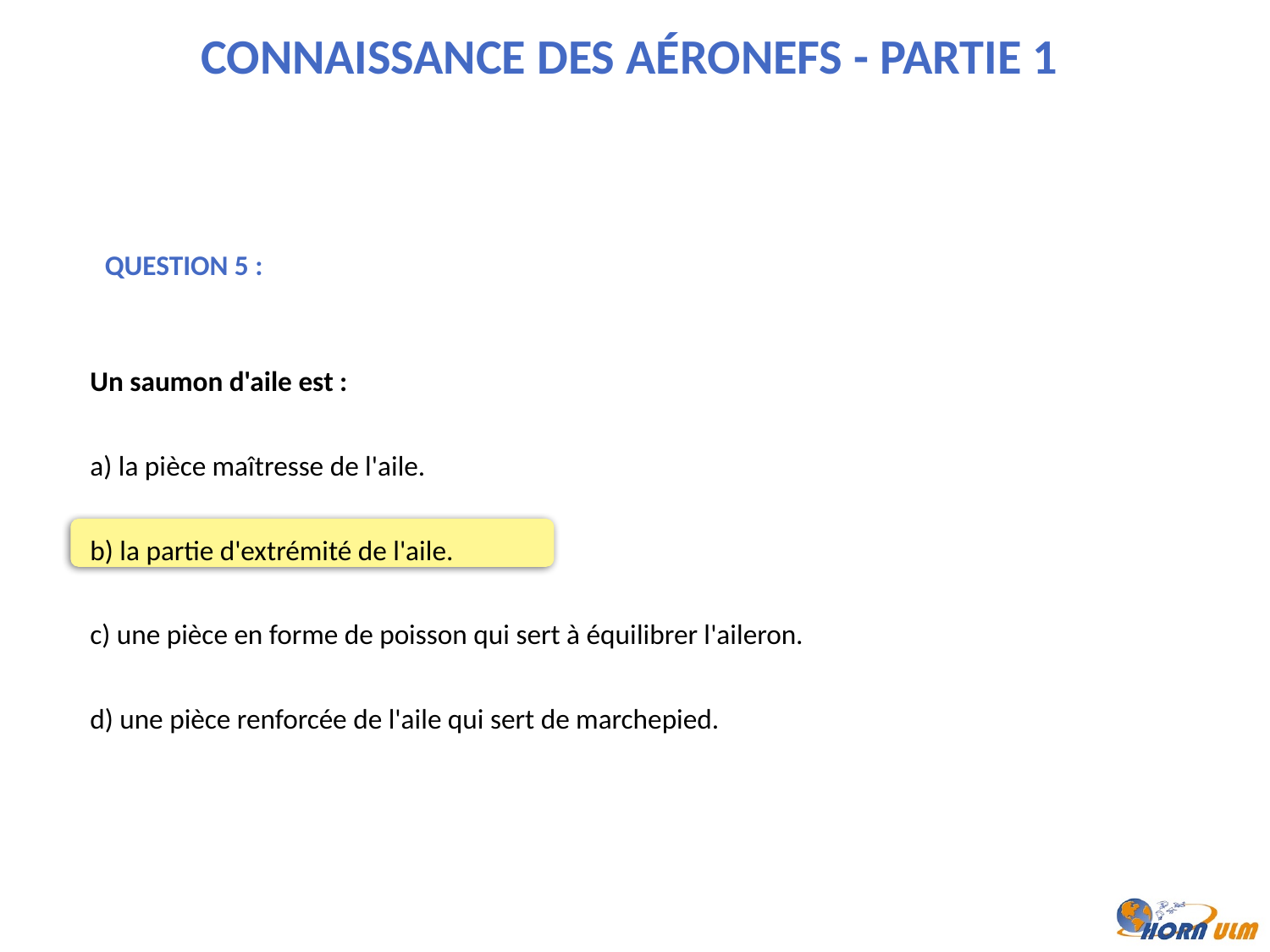

Connaissance des aéronefs - Partie 1
Question 5 :
Un saumon d'aile est :
a) la pièce maîtresse de l'aile.
b) la partie d'extrémité de l'aile.
c) une pièce en forme de poisson qui sert à équilibrer l'aileron.
d) une pièce renforcée de l'aile qui sert de marchepied.